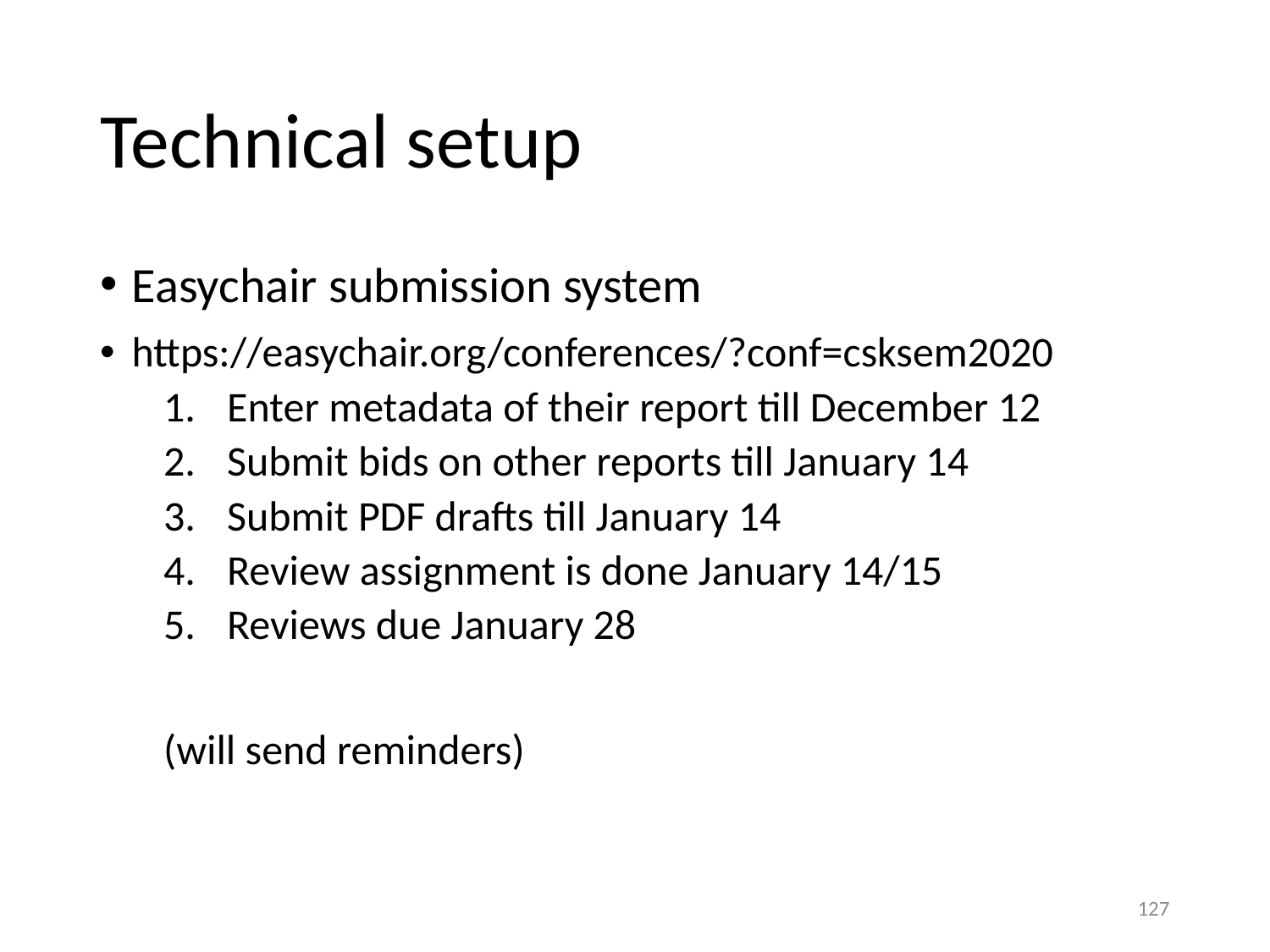

# Technical setup
Easychair submission system
https://easychair.org/conferences/?conf=csksem2020
Enter metadata of their report till December 12
Submit bids on other reports till January 14
Submit PDF drafts till January 14
Review assignment is done January 14/15
Reviews due January 28

(will send reminders)
127